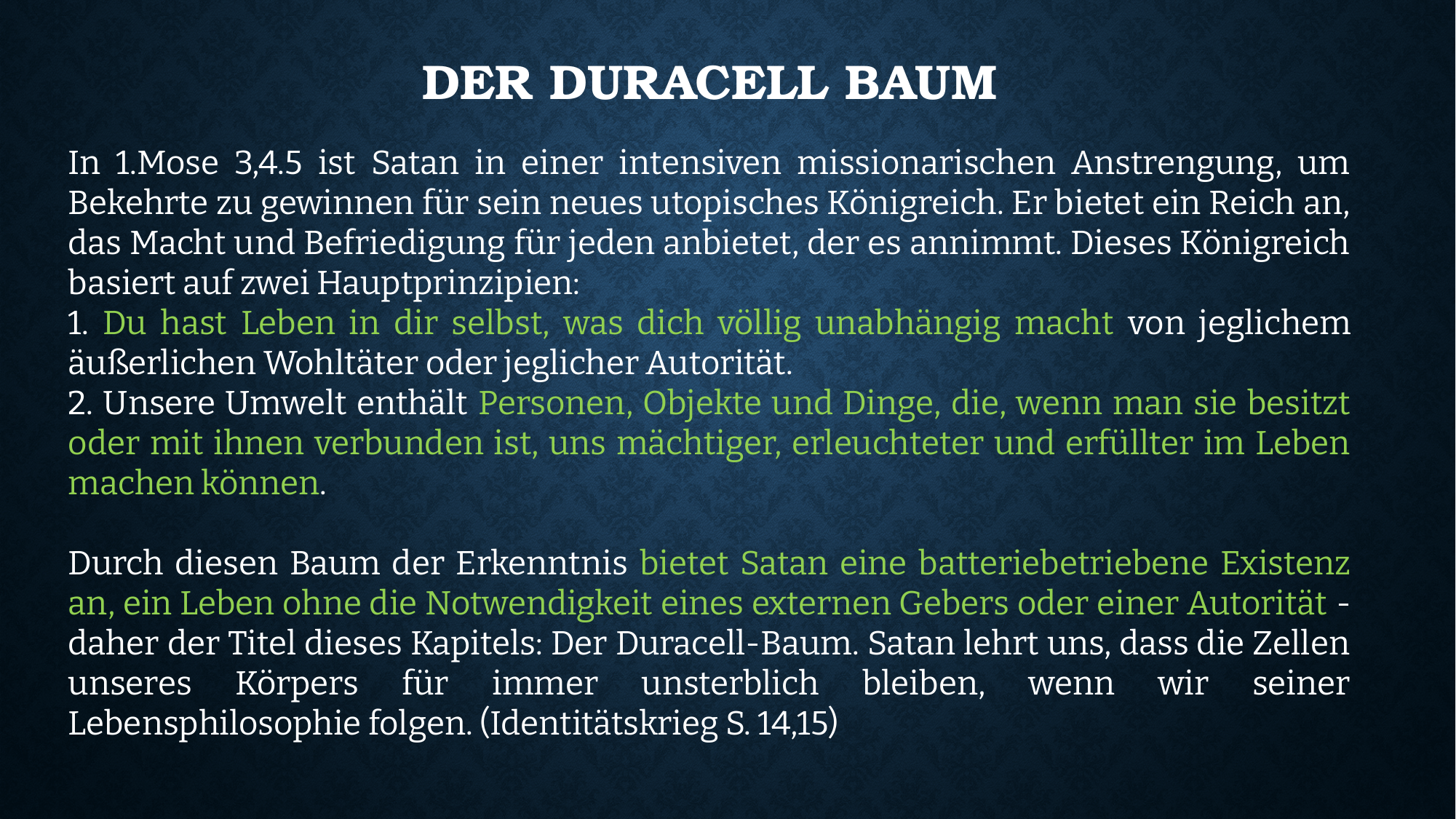

# Der Duracell baum
In 1.Mose 3,4.5 ist Satan in einer intensiven missionarischen Anstrengung, um Bekehrte zu gewinnen für sein neues utopisches Königreich. Er bietet ein Reich an, das Macht und Befriedigung für jeden anbietet, der es annimmt. Dieses Königreich basiert auf zwei Hauptprinzipien:
1. Du hast Leben in dir selbst, was dich völlig unabhängig macht von jeglichem äußerlichen Wohltäter oder jeglicher Autorität.
2. Unsere Umwelt enthält Personen, Objekte und Dinge, die, wenn man sie besitzt oder mit ihnen verbunden ist, uns mächtiger, erleuchteter und erfüllter im Leben machen können.

Durch diesen Baum der Erkenntnis bietet Satan eine batteriebetriebene Existenz an, ein Leben ohne die Notwendigkeit eines externen Gebers oder einer Autorität - daher der Titel dieses Kapitels: Der Duracell-Baum. Satan lehrt uns, dass die Zellen unseres Körpers für immer unsterblich bleiben, wenn wir seiner Lebensphilosophie folgen. (Identitätskrieg S. 14,15)